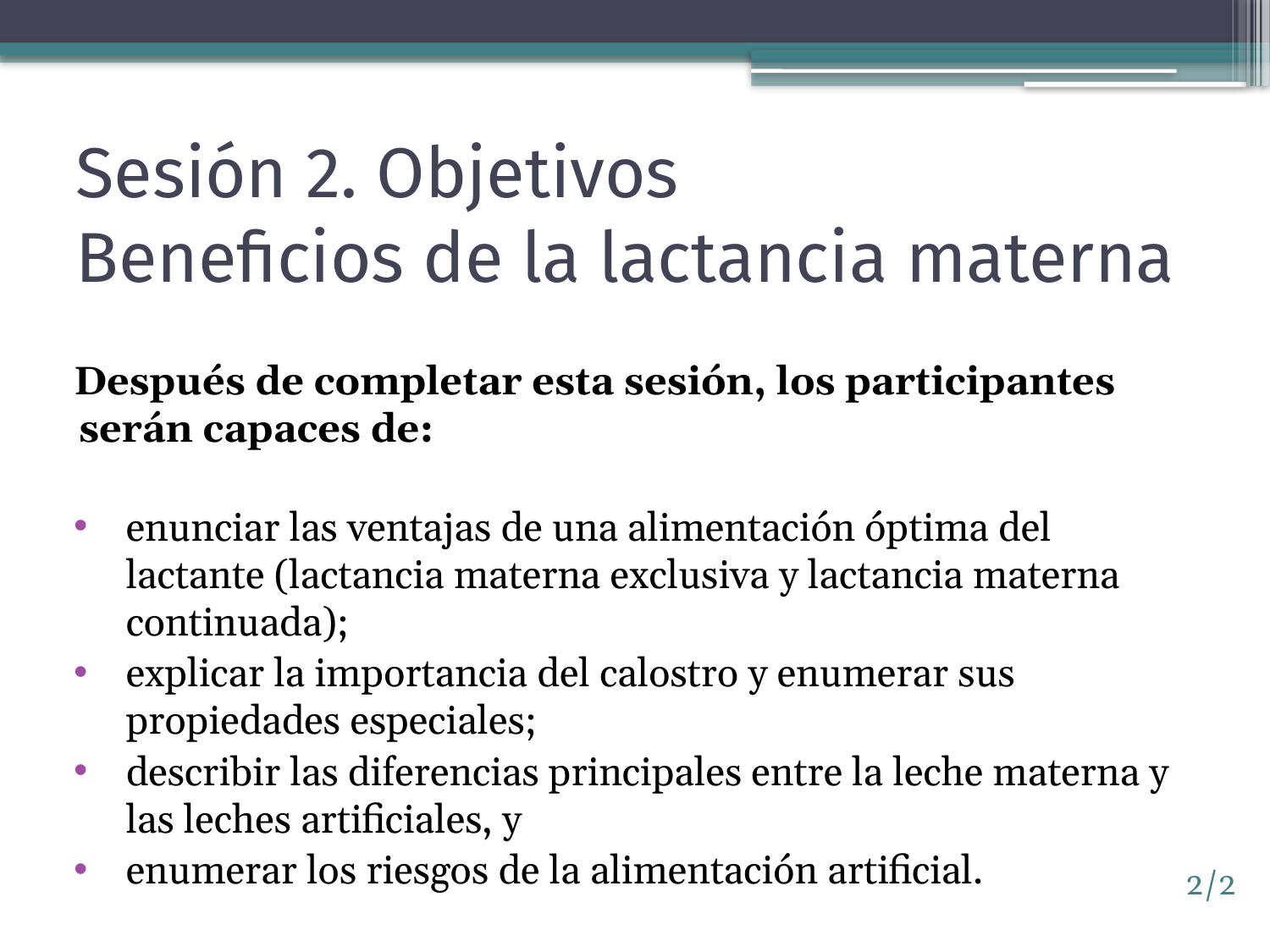

# Sesión 2. Objetivos Beneficios de la lactancia materna
Después de completar esta sesión, los participantes serán capaces de:

enunciar las ventajas de una alimentación óptima del lactante (lactancia materna exclusiva y lactancia materna continuada);
explicar la importancia del calostro y enumerar sus propiedades especiales;
describir las diferencias principales entre la leche materna y las leches artificiales, y
enumerar los riesgos de la alimentación artificial.

2/2